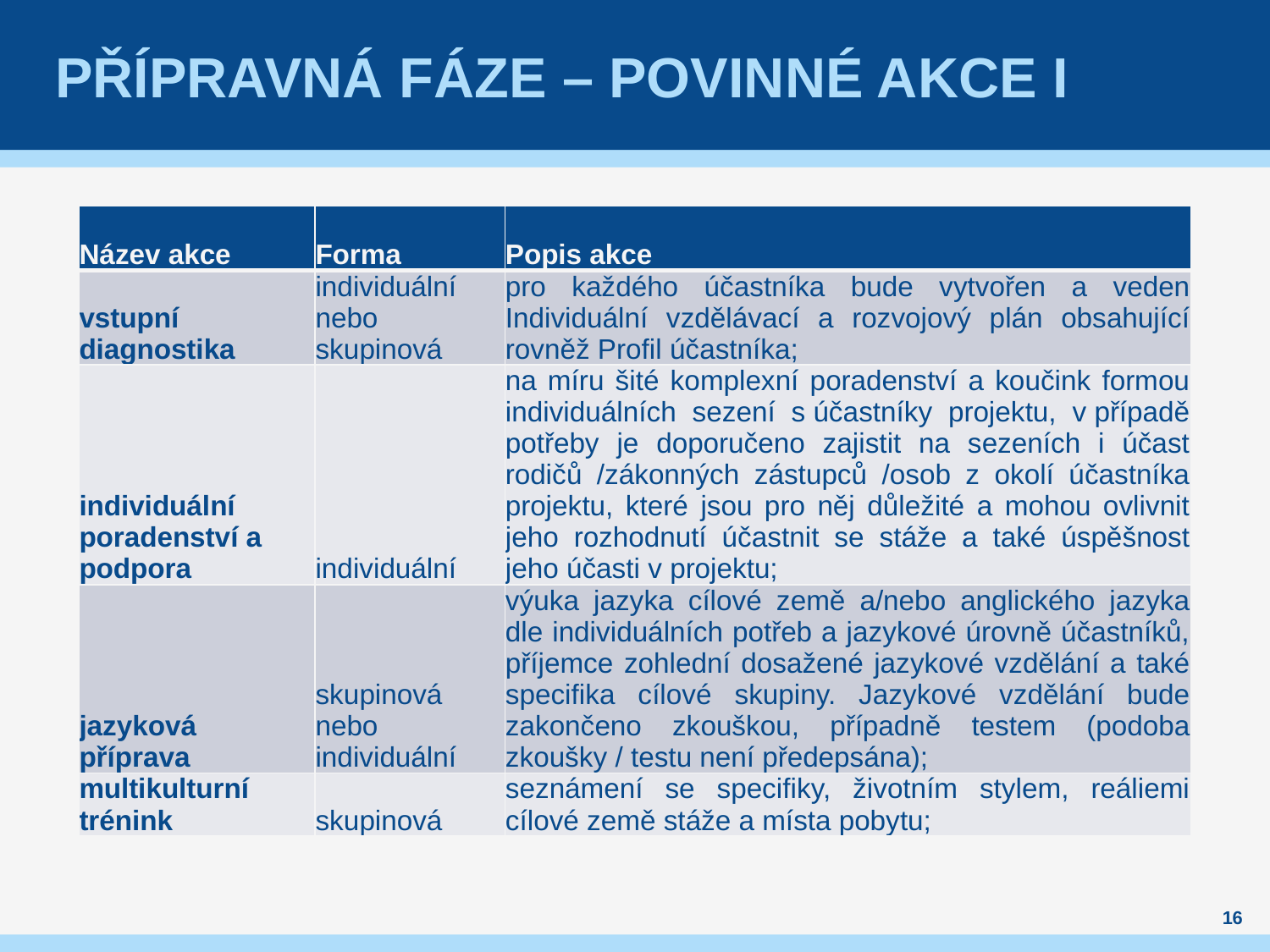

Přípravná fáze – povinné akce I
| Název akce | Forma | Popis akce |
| --- | --- | --- |
| vstupní diagnostika | individuální nebo skupinová | pro každého účastníka bude vytvořen a veden Individuální vzdělávací a rozvojový plán obsahující rovněž Profil účastníka; |
| individuální poradenství a podpora | individuální | na míru šité komplexní poradenství a koučink formou individuálních sezení s účastníky projektu, v případě potřeby je doporučeno zajistit na sezeních i účast rodičů /zákonných zástupců /osob z okolí účastníka projektu, které jsou pro něj důležité a mohou ovlivnit jeho rozhodnutí účastnit se stáže a také úspěšnost jeho účasti v projektu; |
| jazyková příprava | skupinová nebo individuální | výuka jazyka cílové země a/nebo anglického jazyka dle individuálních potřeb a jazykové úrovně účastníků, příjemce zohlední dosažené jazykové vzdělání a také specifika cílové skupiny. Jazykové vzdělání bude zakončeno zkouškou, případně testem (podoba zkoušky / testu není předepsána); |
| multikulturní trénink | skupinová | seznámení se specifiky, životním stylem, reáliemi cílové země stáže a místa pobytu; |
16